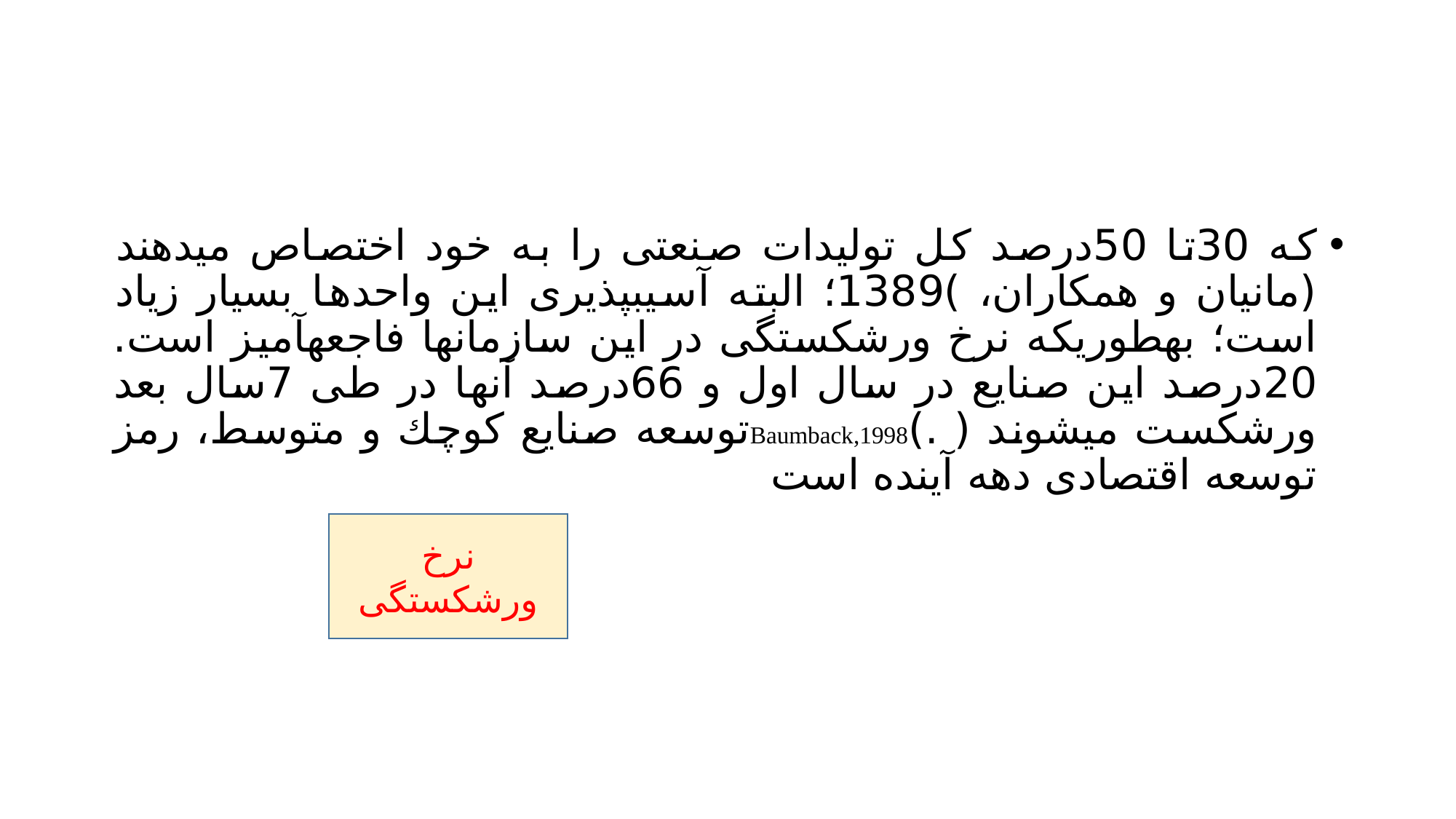

#
كه 30تا 50درصد كل تولیدات صنعتی را به خود اختصاص میدهند (مانیان و همکاران، )1389؛ البته آسیبپذيری اين واحدها بسیار زياد است؛ بهطوریكه نرخ ورشکستگی در اين سازمانها فاجعهآمیز است. 20درصد اين صنايع در سال اول و 66درصد آنها در طی 7سال بعد ورشکست میشوند ( .)Baumback,1998توسعه صنايع كوچك و متوسط، رمز توسعه اقتصادی دهه آينده است

نرخ ورشکستگی